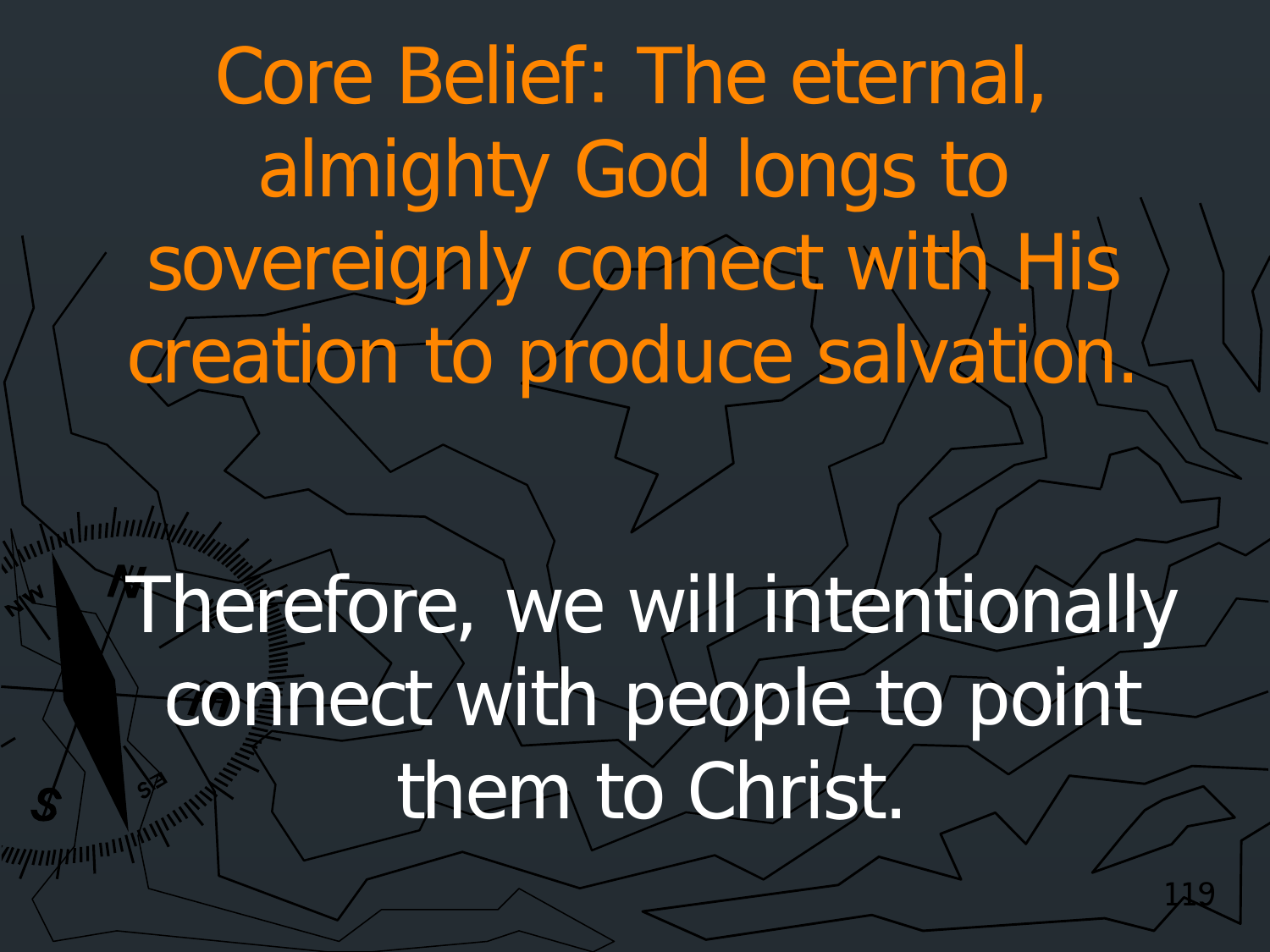

# Core Belief: The eternal, almighty God longs to sovereignly connect with His creation to produce salvation.
Therefore, we will intentionally connect with people to point them to Christ.
119